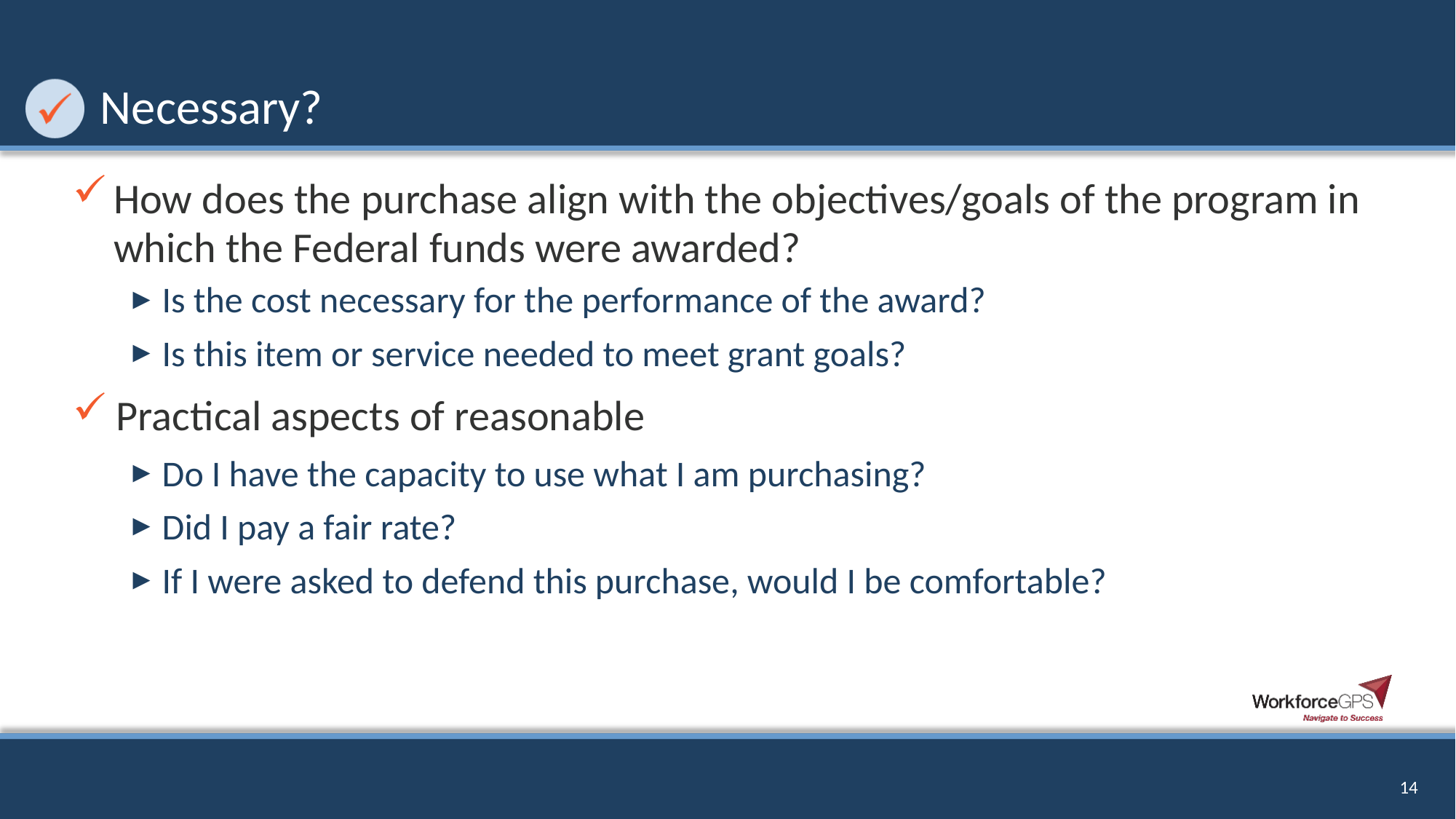

# Necessary?
How does the purchase align with the objectives/goals of the program in which the Federal funds were awarded?
Is the cost necessary for the performance of the award?
Is this item or service needed to meet grant goals?
Practical aspects of reasonable
Do I have the capacity to use what I am purchasing?
Did I pay a fair rate?
If I were asked to defend this purchase, would I be comfortable?

14